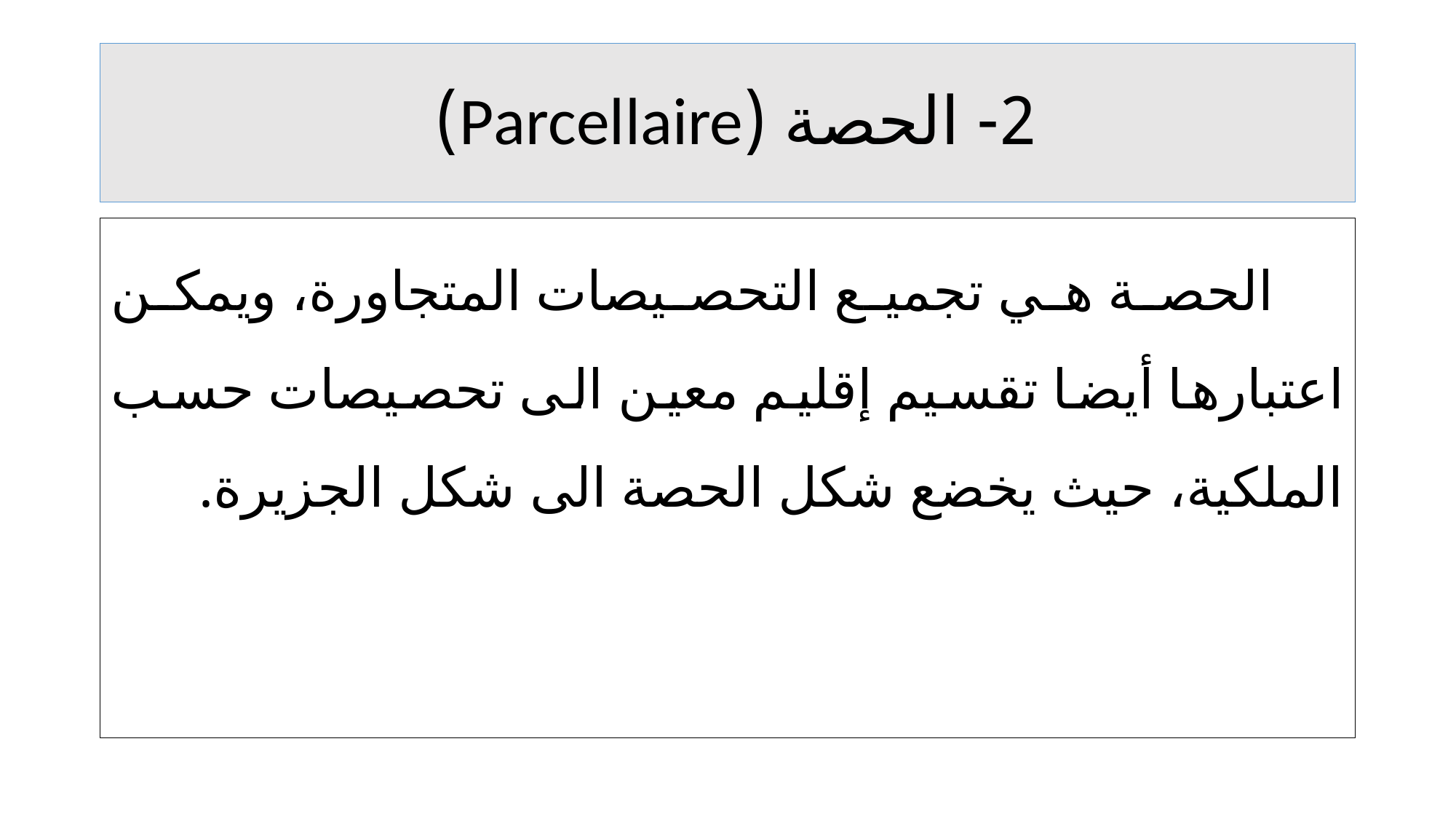

# 2- الحصة (Parcellaire)
     الحصة هي تجميع التحصيصات المتجاورة، ويمكن اعتبارها أيضا تقسيم إقليم معين الى تحصيصات حسب الملكية، حيث يخضع شكل الحصة الى شكل الجزيرة.